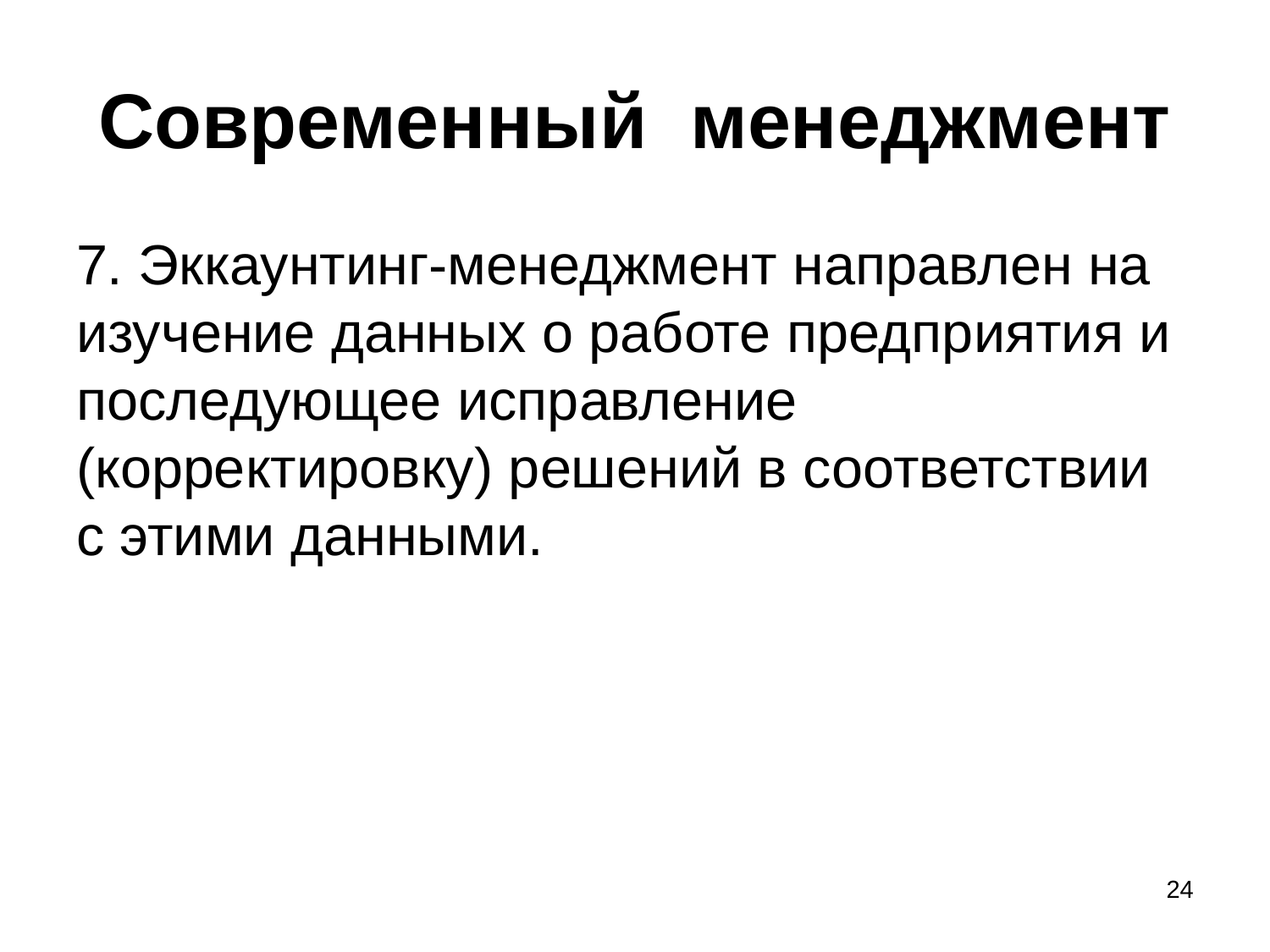

# Современный  менеджмент
7. Эккаунтинг-менеджмент направлен на изучение данных о работе предприятия и последующее исправление (корректировку) решений в соответствии с этими данными.
24